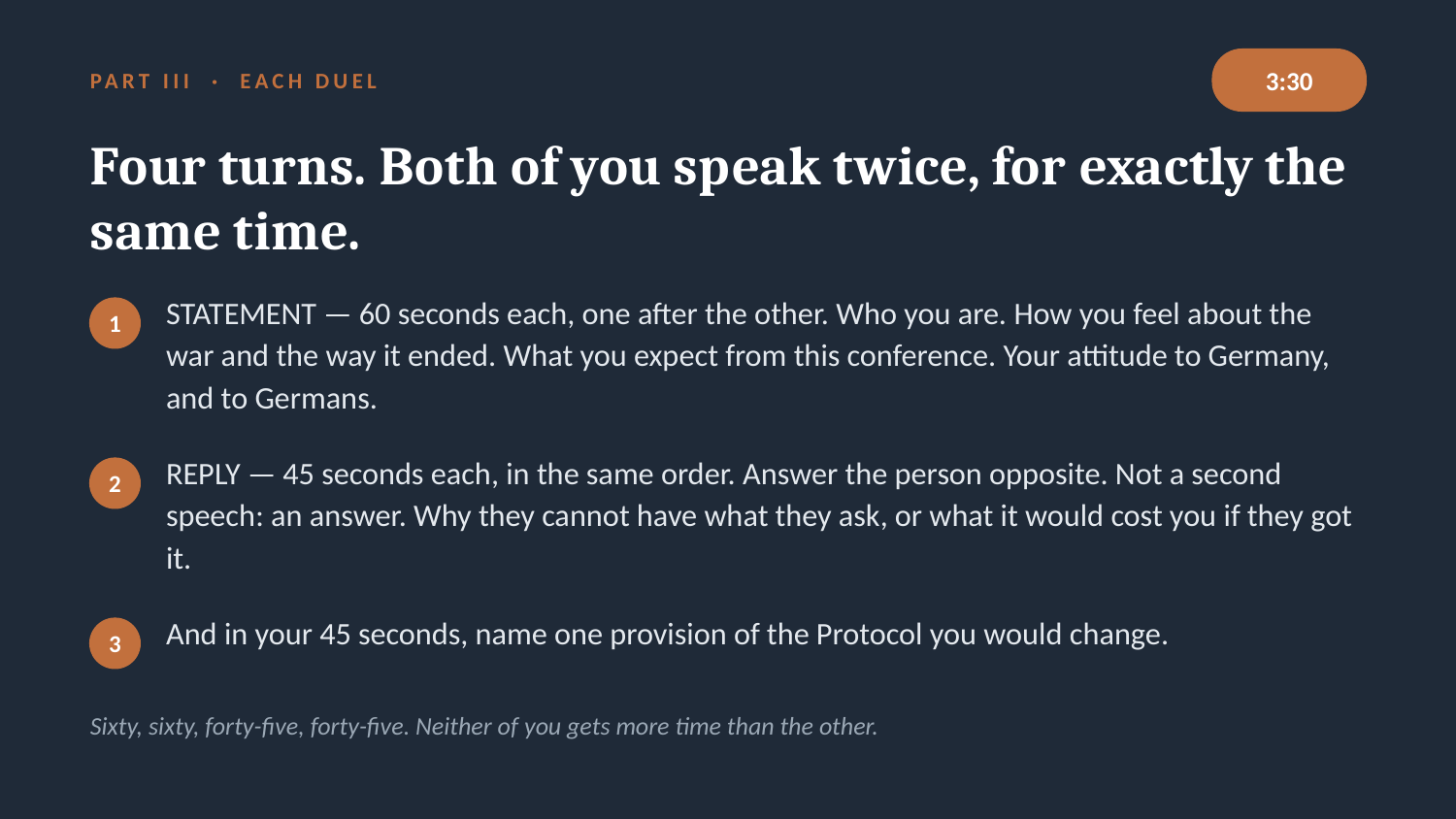

3:30
PART III  ·  EACH DUEL
Four turns. Both of you speak twice, for exactly the same time.
STATEMENT — 60 seconds each, one after the other. Who you are. How you feel about the war and the way it ended. What you expect from this conference. Your attitude to Germany, and to Germans.

1
REPLY — 45 seconds each, in the same order. Answer the person opposite. Not a second speech: an answer. Why they cannot have what they ask, or what it would cost you if they got it.

2
And in your 45 seconds, name one provision of the Protocol you would change.

3
Sixty, sixty, forty-five, forty-five. Neither of you gets more time than the other.